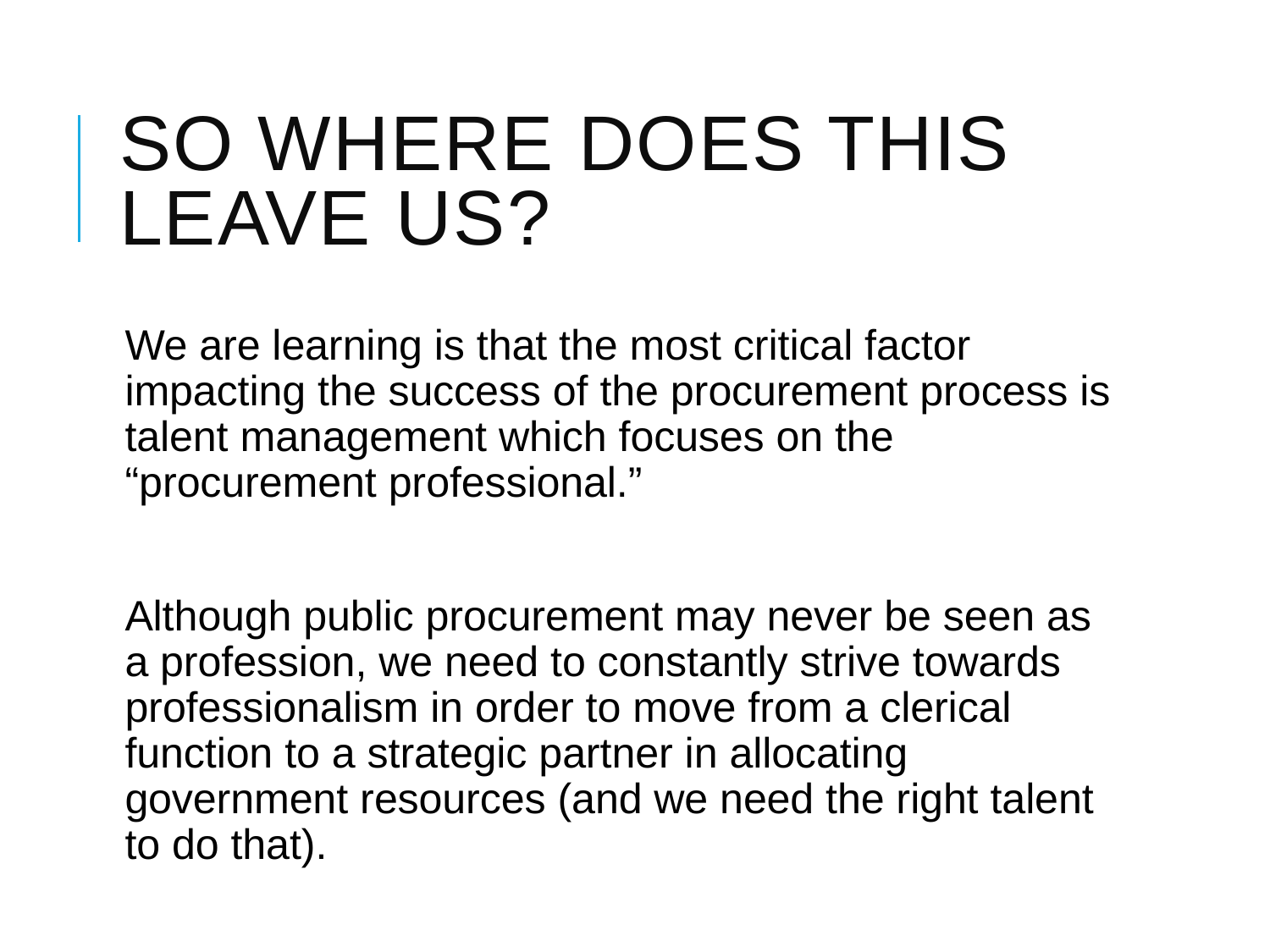

# So where does this leave us?
We are learning is that the most critical factor impacting the success of the procurement process is talent management which focuses on the “procurement professional.”

Although public procurement may never be seen as a profession, we need to constantly strive towards professionalism in order to move from a clerical function to a strategic partner in allocating government resources (and we need the right talent to do that).